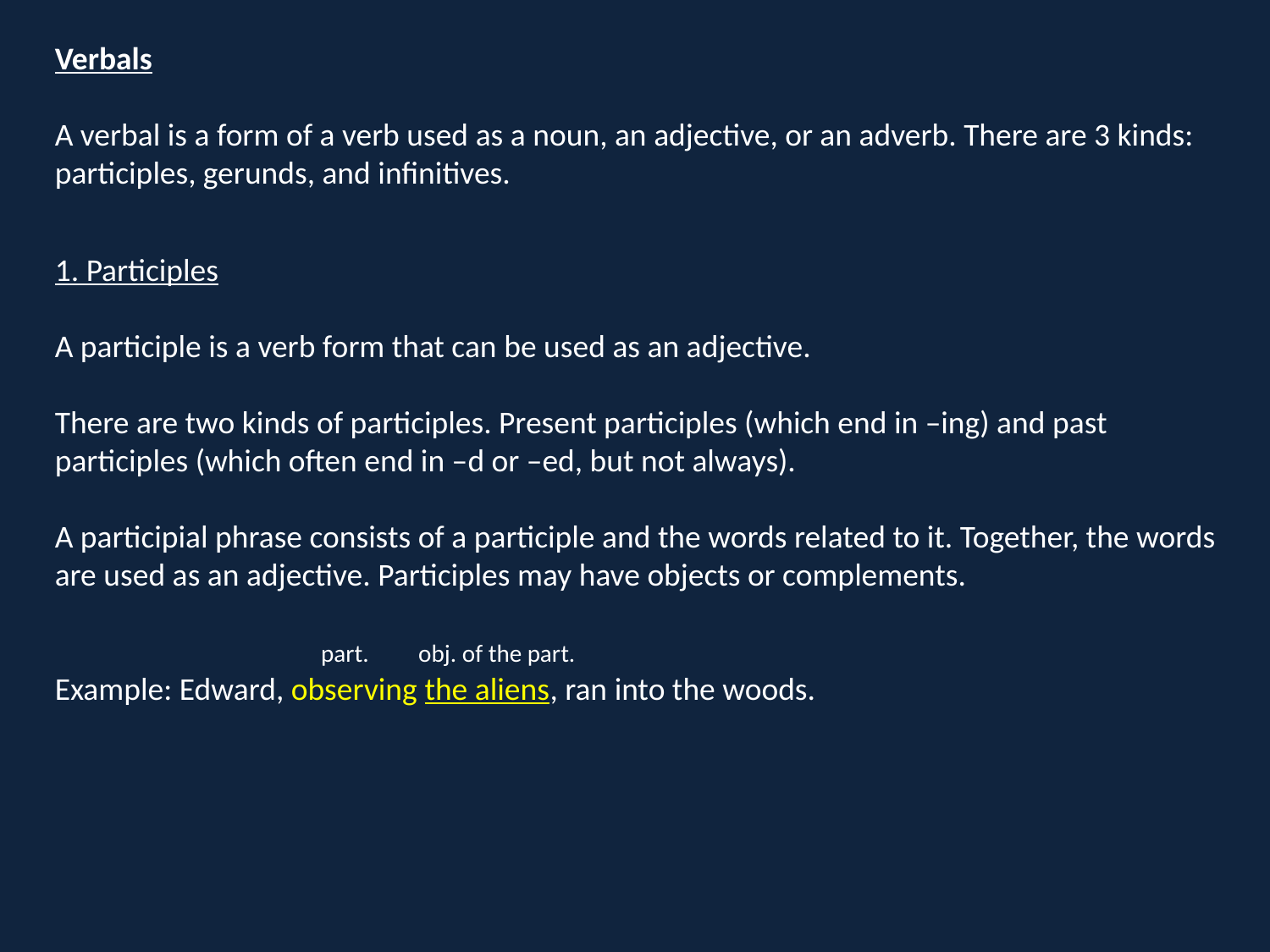

Verbals

A verbal is a form of a verb used as a noun, an adjective, or an adverb. There are 3 kinds: participles, gerunds, and infinitives.

1. Participles

A participle is a verb form that can be used as an adjective.

There are two kinds of participles. Present participles (which end in –ing) and past participles (which often end in –d or –ed, but not always).

A participial phrase consists of a participle and the words related to it. Together, the words are used as an adjective. Participles may have objects or complements.

                                     part.         obj. of the part.
Example: Edward, observing the aliens, ran into the woods.